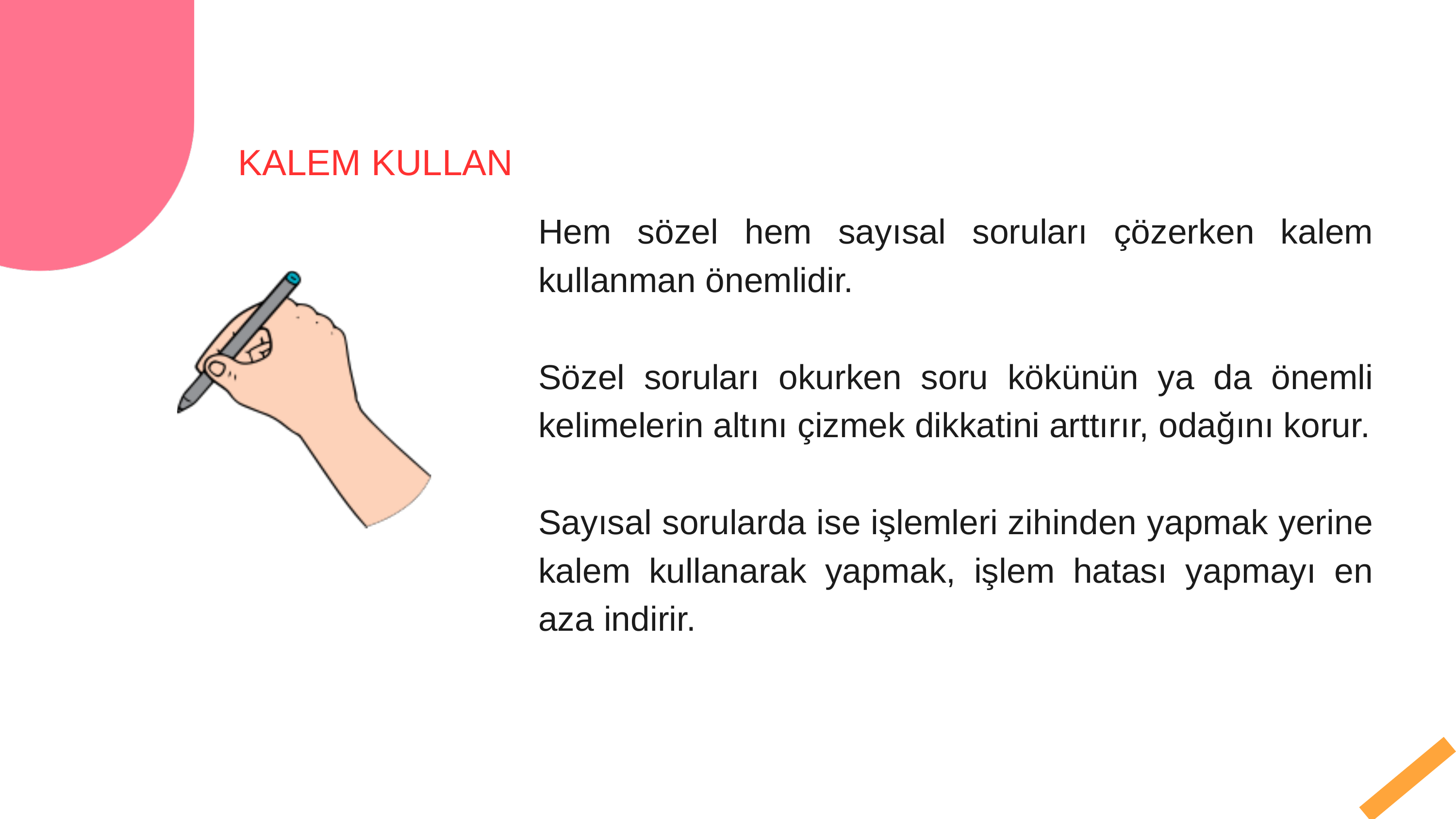

KALEM KULLAN

Hem sözel hem sayısal soruları çözerken kalem kullanman önemlidir.

Sözel soruları okurken soru kökünün ya da önemli kelimelerin altını çizmek dikkatini arttırır, odağını korur.

Sayısal sorularda ise işlemleri zihinden yapmak yerine kalem kullanarak yapmak, işlem hatası yapmayı en aza indirir.